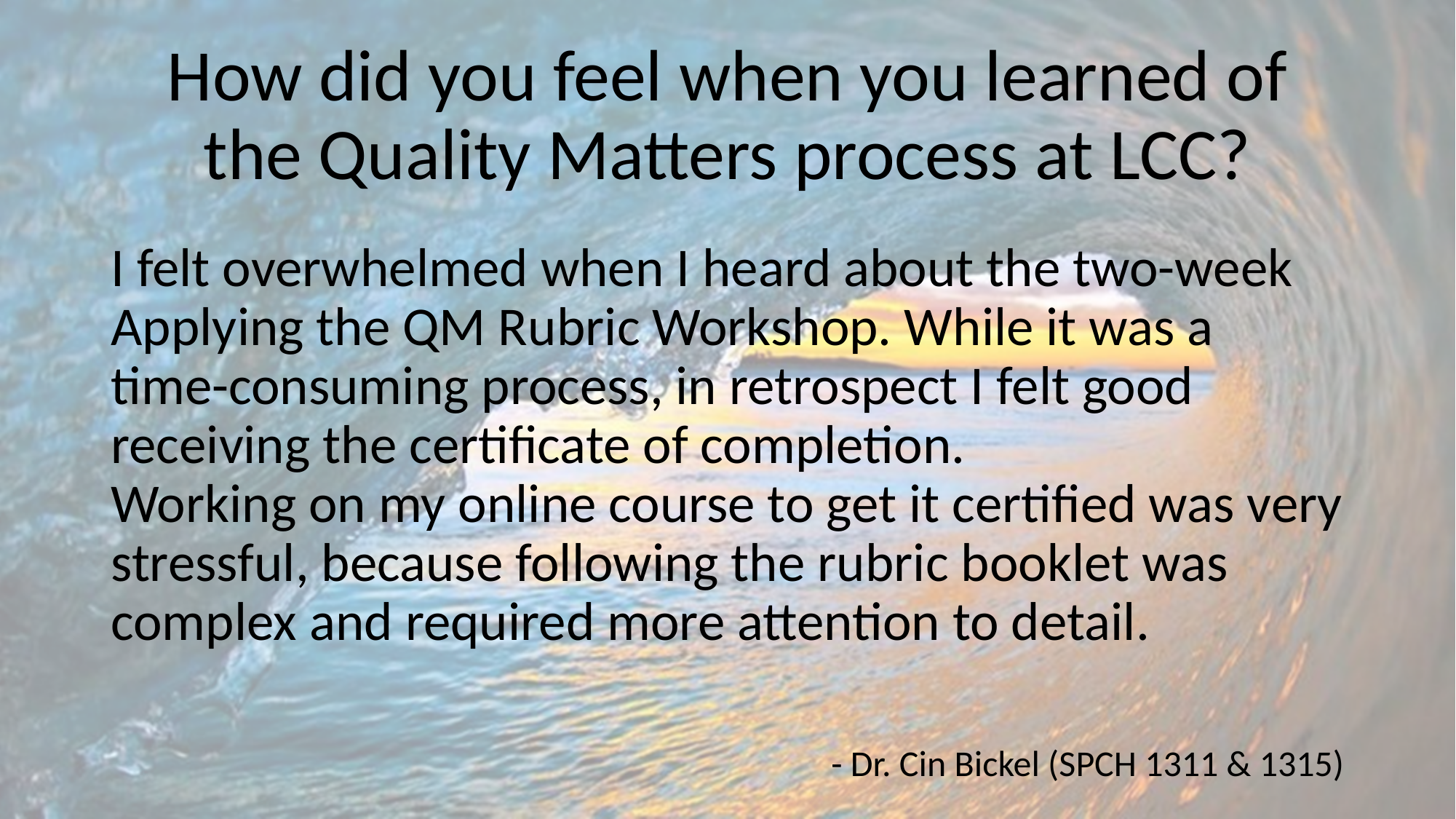

# How did you feel when you learned of the Quality Matters process at LCC?
I felt overwhelmed when I heard about the two-week Applying the QM Rubric Workshop. While it was a time-consuming process, in retrospect I felt good receiving the certificate of completion.
Working on my online course to get it certified was very stressful, because following the rubric booklet was complex and required more attention to detail.

- Dr. Cin Bickel (SPCH 1311 & 1315)